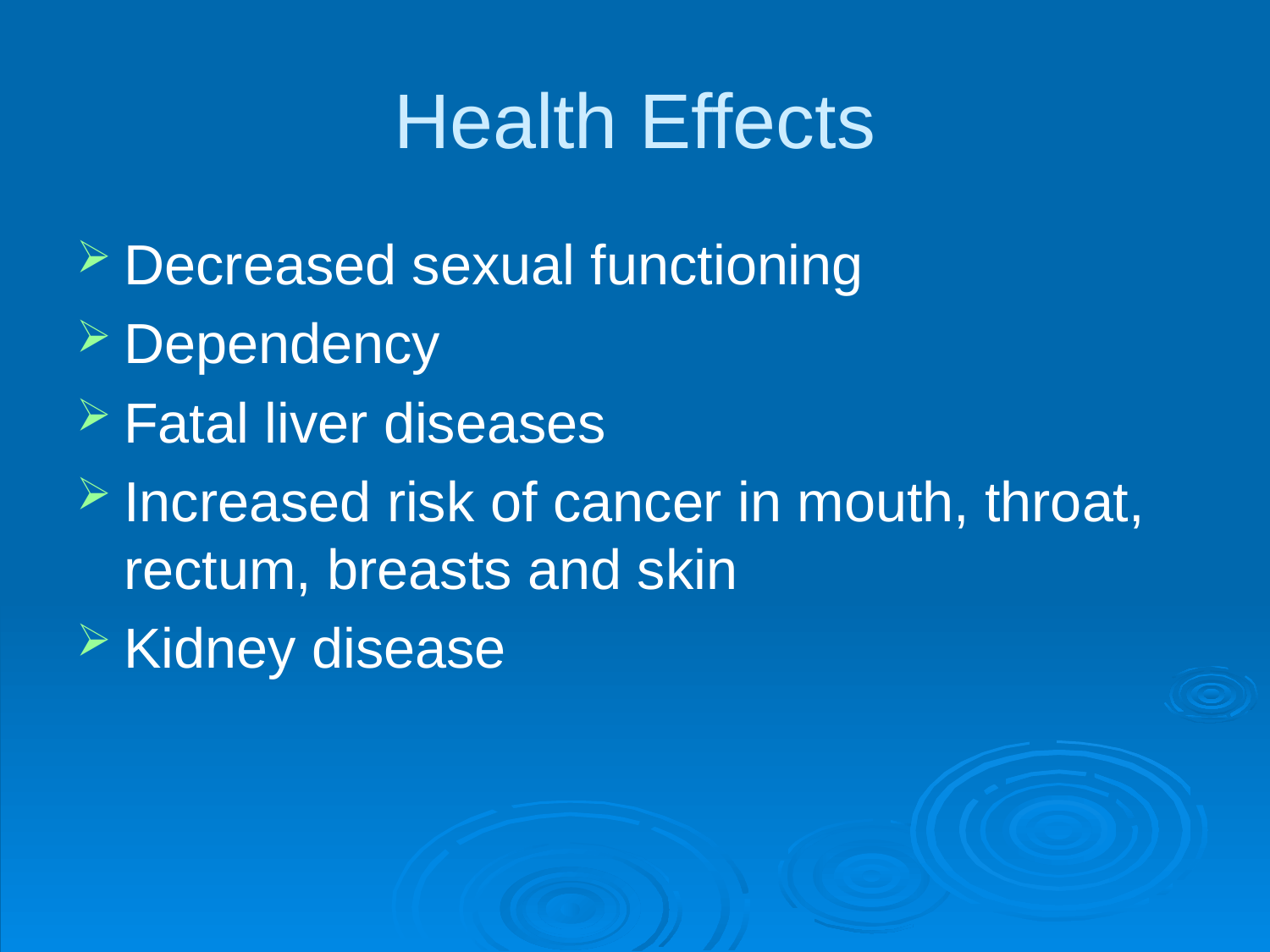

# Health Effects
Decreased sexual functioning
Dependency
Fatal liver diseases
Increased risk of cancer in mouth, throat, rectum, breasts and skin
Kidney disease